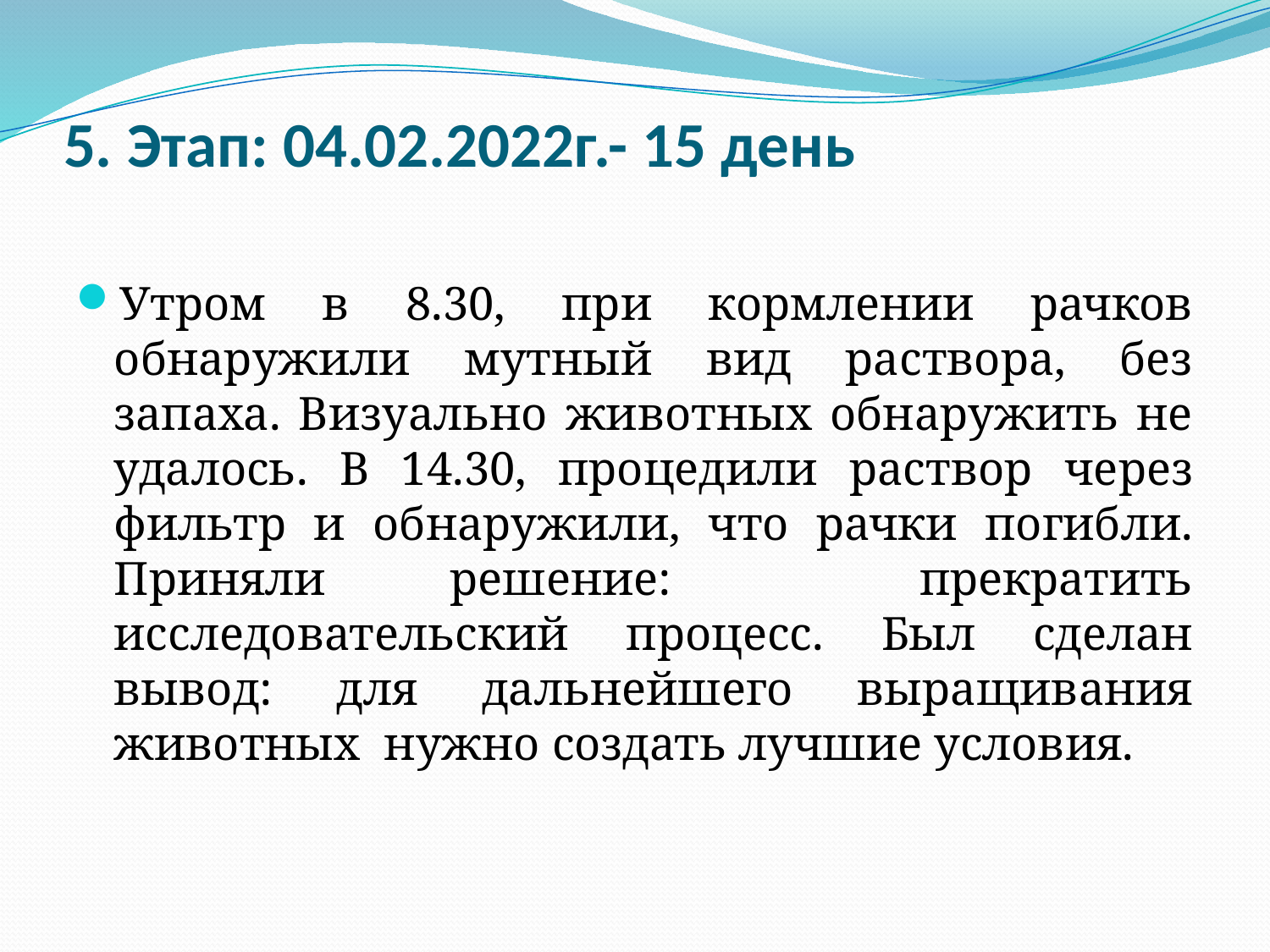

# 5. Этап: 04.02.2022г.- 15 день
Утром в 8.30, при кормлении рачков обнаружили мутный вид раствора, без запаха. Визуально животных обнаружить не удалось. В 14.30, процедили раствор через фильтр и обнаружили, что рачки погибли. Приняли решение:  прекратить исследовательский процесс. Был сделан вывод: для дальнейшего выращивания животных  нужно создать лучшие условия.